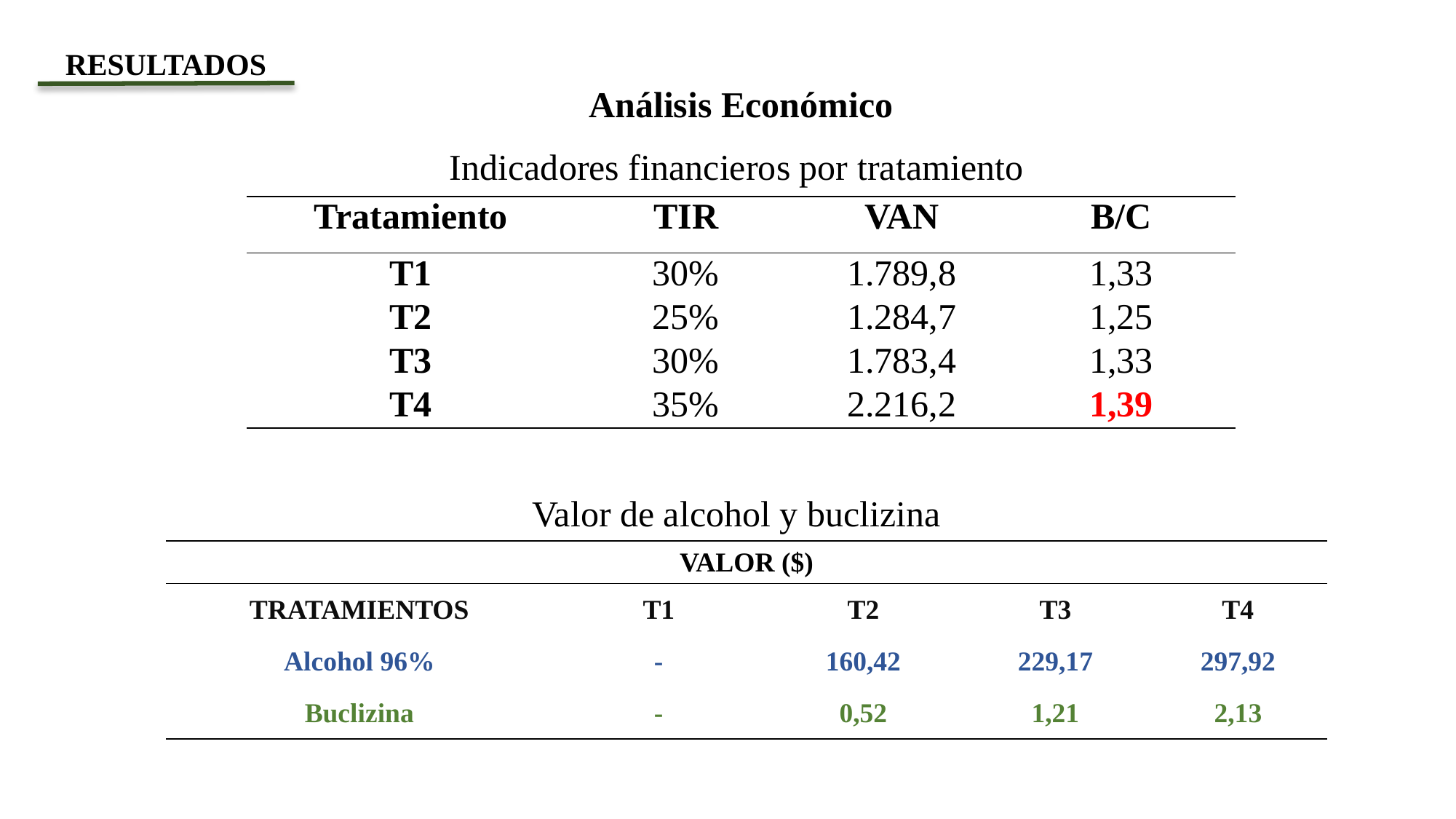

RESULTADOS
Análisis Económico
Indicadores financieros por tratamiento
| Tratamiento | TIR | VAN | B/C |
| --- | --- | --- | --- |
| T1 | 30% | 1.789,8 | 1,33 |
| T2 | 25% | 1.284,7 | 1,25 |
| T3 | 30% | 1.783,4 | 1,33 |
| T4 | 35% | 2.216,2 | 1,39 |
Valor de alcohol y buclizina
| VALOR ($) |  |  |  |  |
| --- | --- | --- | --- | --- |
| TRATAMIENTOS | T1 | T2 | T3 | T4 |
| Alcohol 96% | - | 160,42 | 229,17 | 297,92 |
| Buclizina | - | 0,52 | 1,21 | 2,13 |